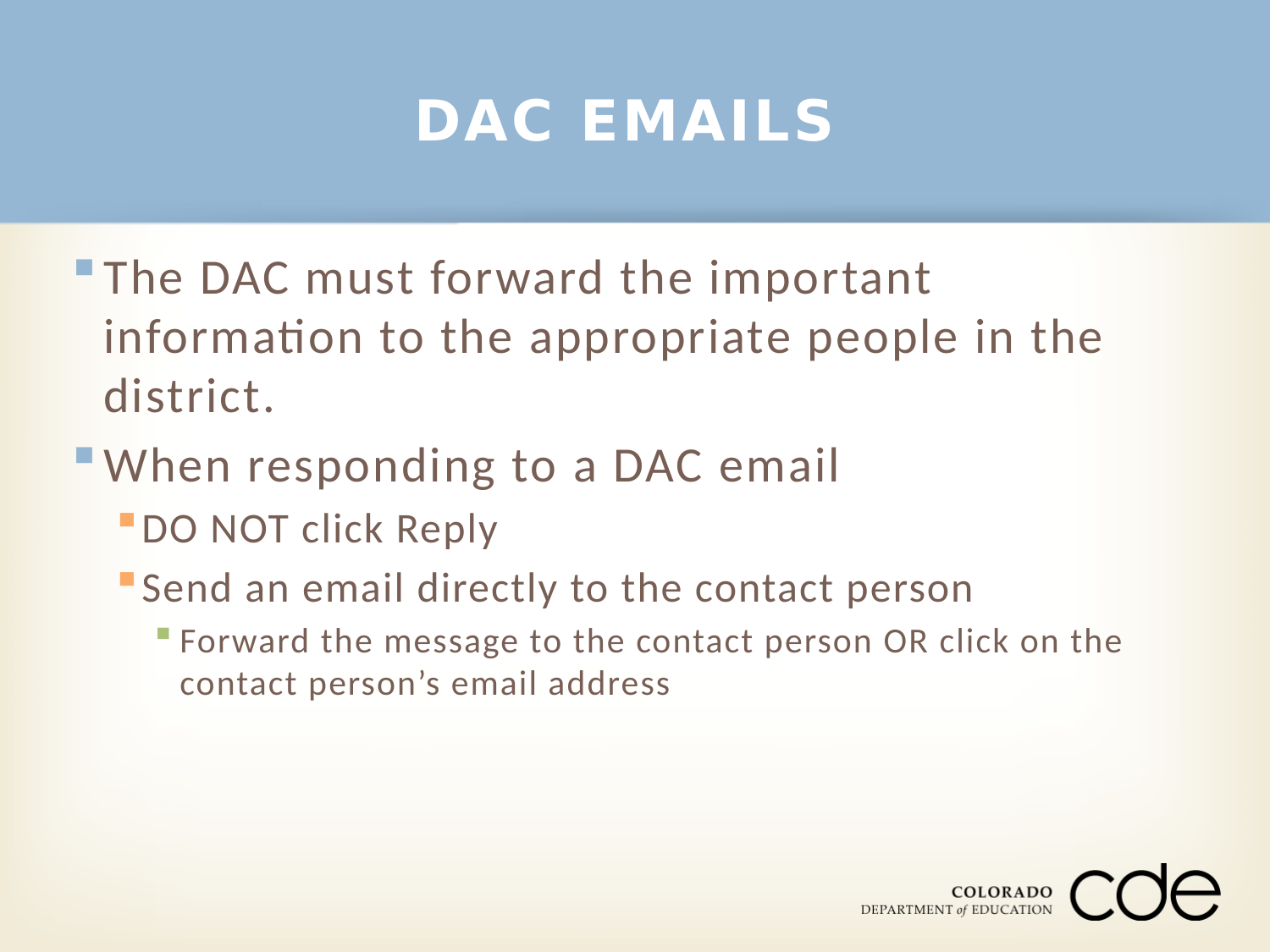

# DAC EMAILS
The DAC must forward the important information to the appropriate people in the district.
When responding to a DAC email
DO NOT click Reply
Send an email directly to the contact person
Forward the message to the contact person OR click on the contact person’s email address